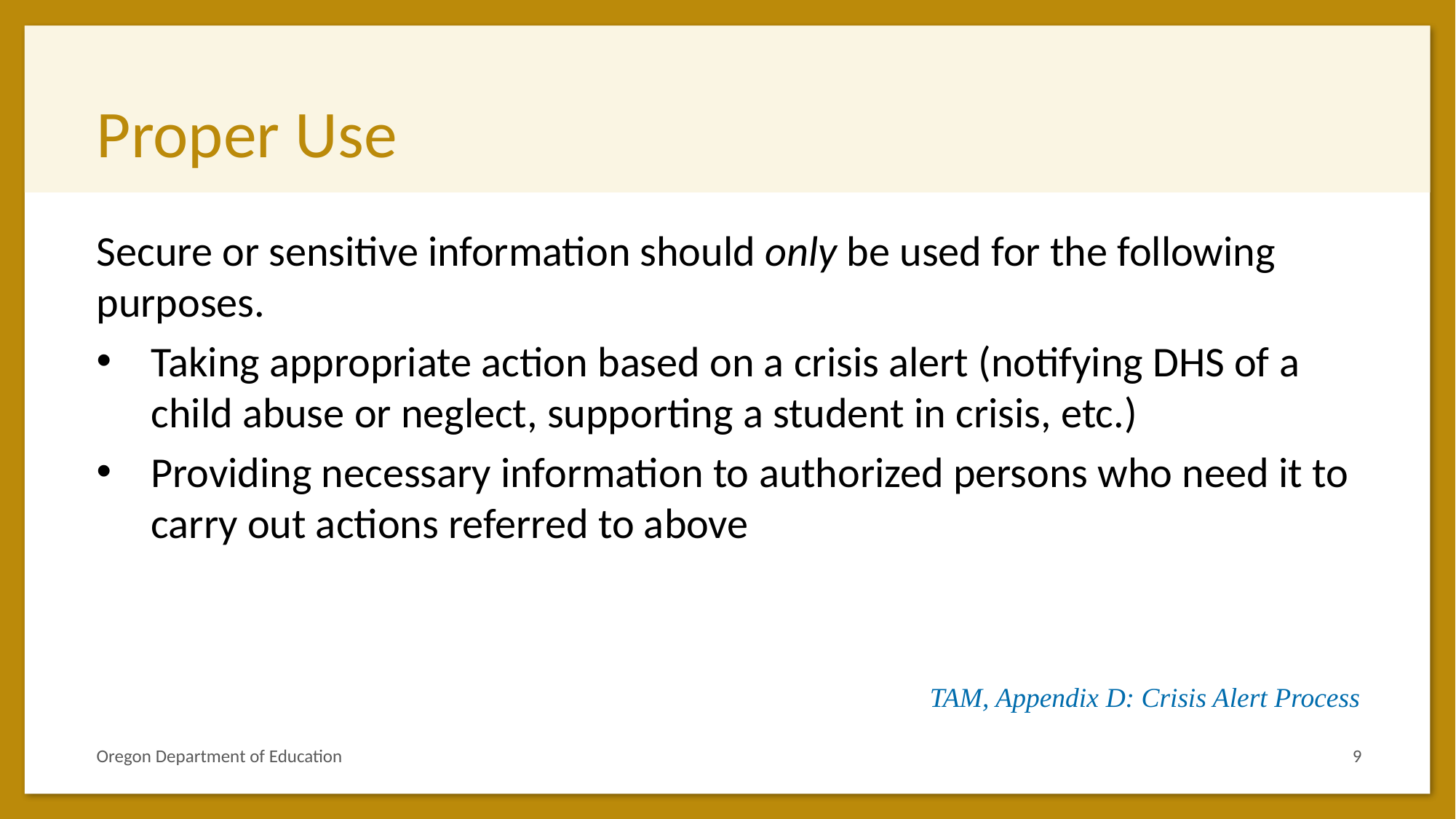

# Proper Use
Secure or sensitive information should only be used for the following purposes.
Taking appropriate action based on a crisis alert (notifying DHS of a child abuse or neglect, supporting a student in crisis, etc.)
Providing necessary information to authorized persons who need it to carry out actions referred to above
TAM, Appendix D: Crisis Alert Process
Oregon Department of Education
9